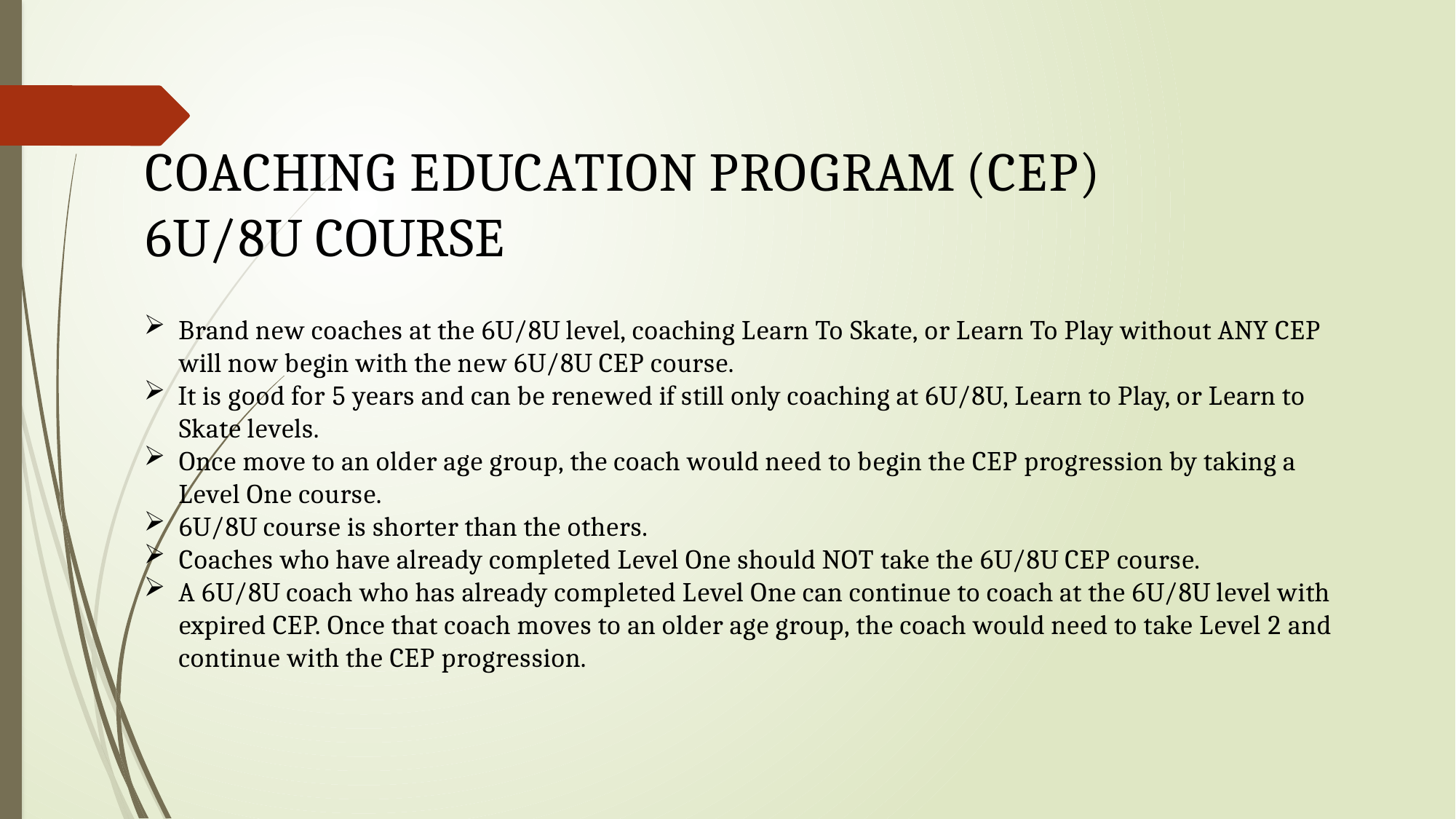

COACHING EDUCATION PROGRAM (CEP) 6U/8U COURSE
Brand new coaches at the 6U/8U level, coaching Learn To Skate, or Learn To Play without ANY CEP will now begin with the new 6U/8U CEP course.
It is good for 5 years and can be renewed if still only coaching at 6U/8U, Learn to Play, or Learn to Skate levels.
Once move to an older age group, the coach would need to begin the CEP progression by taking a Level One course.
6U/8U course is shorter than the others.
Coaches who have already completed Level One should NOT take the 6U/8U CEP course.
A 6U/8U coach who has already completed Level One can continue to coach at the 6U/8U level with expired CEP. Once that coach moves to an older age group, the coach would need to take Level 2 and continue with the CEP progression.